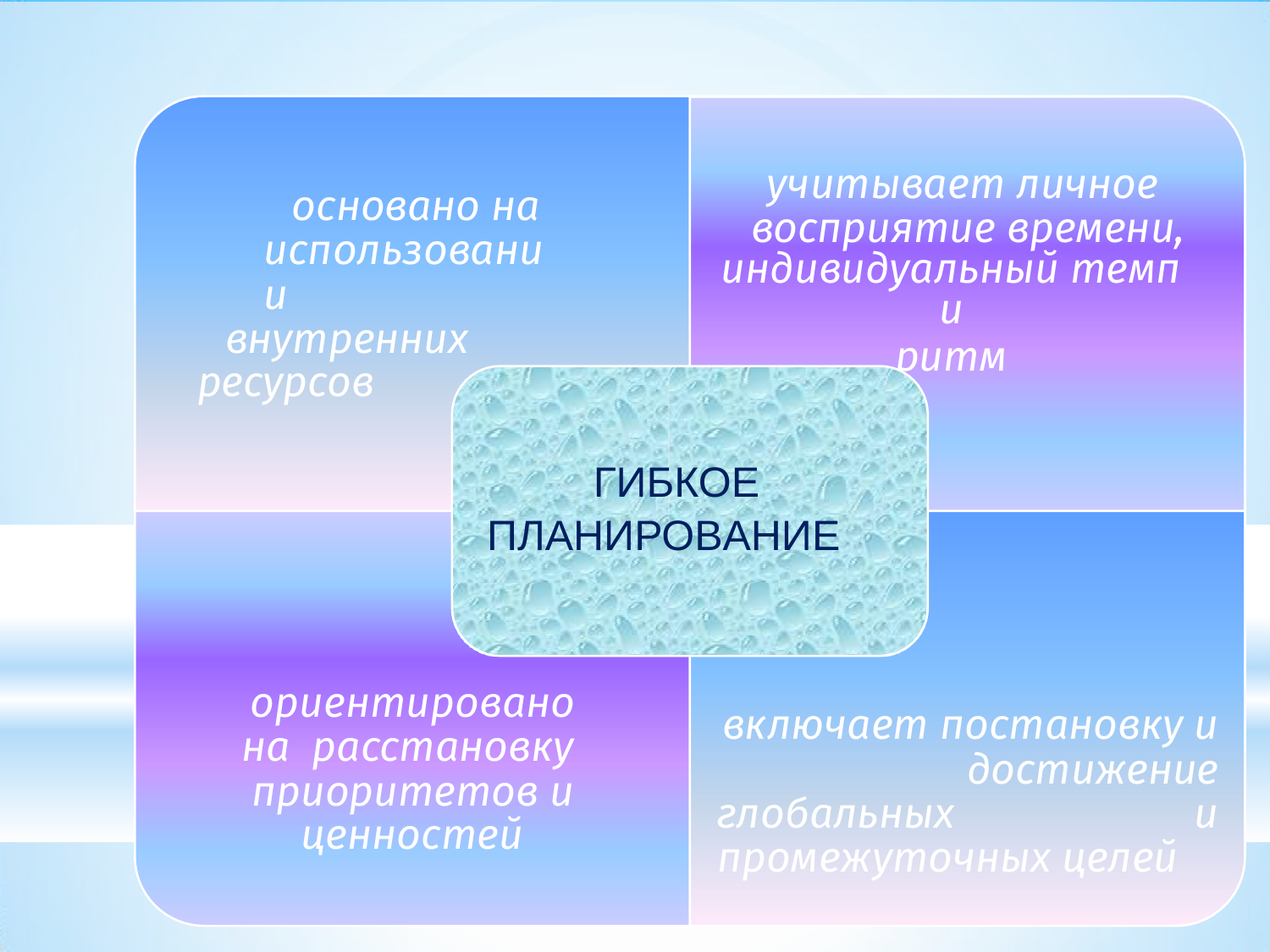

учитывает личное  восприятие времени,
индивидуальный темп и
ритм
основано на  использовании
внутренних ресурсов

ГИБКОЕ  ПЛАНИРОВАНИЕ

ориентировано на  расстановку  приоритетов и
ценностей
включает постановку и  достижение глобальных  и промежуточных целей